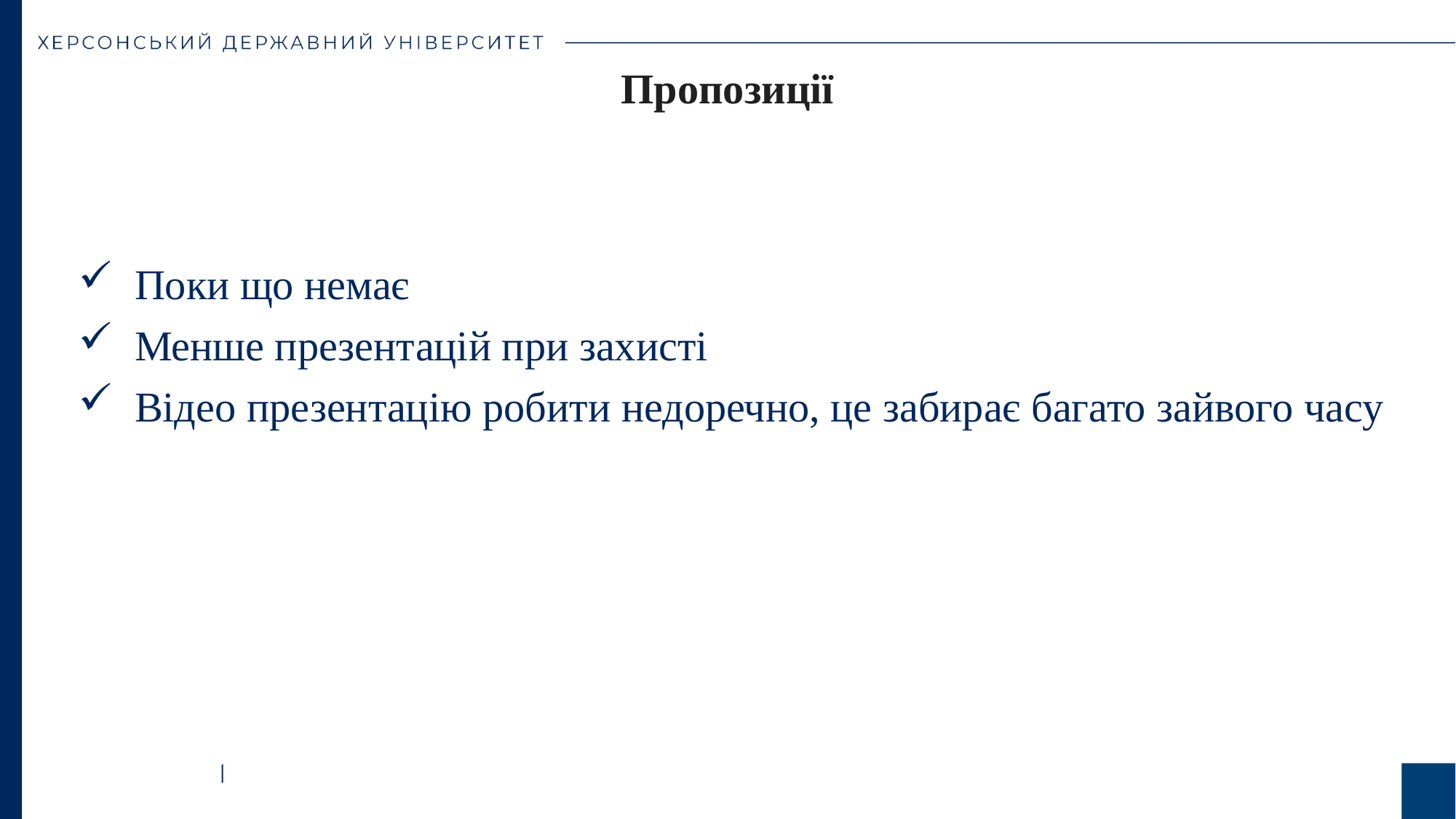

# Пропозиції

  Поки що немає
  Менше презентацій при захисті
  Відео презентацію робити недоречно, це забирає багато зайвого часу